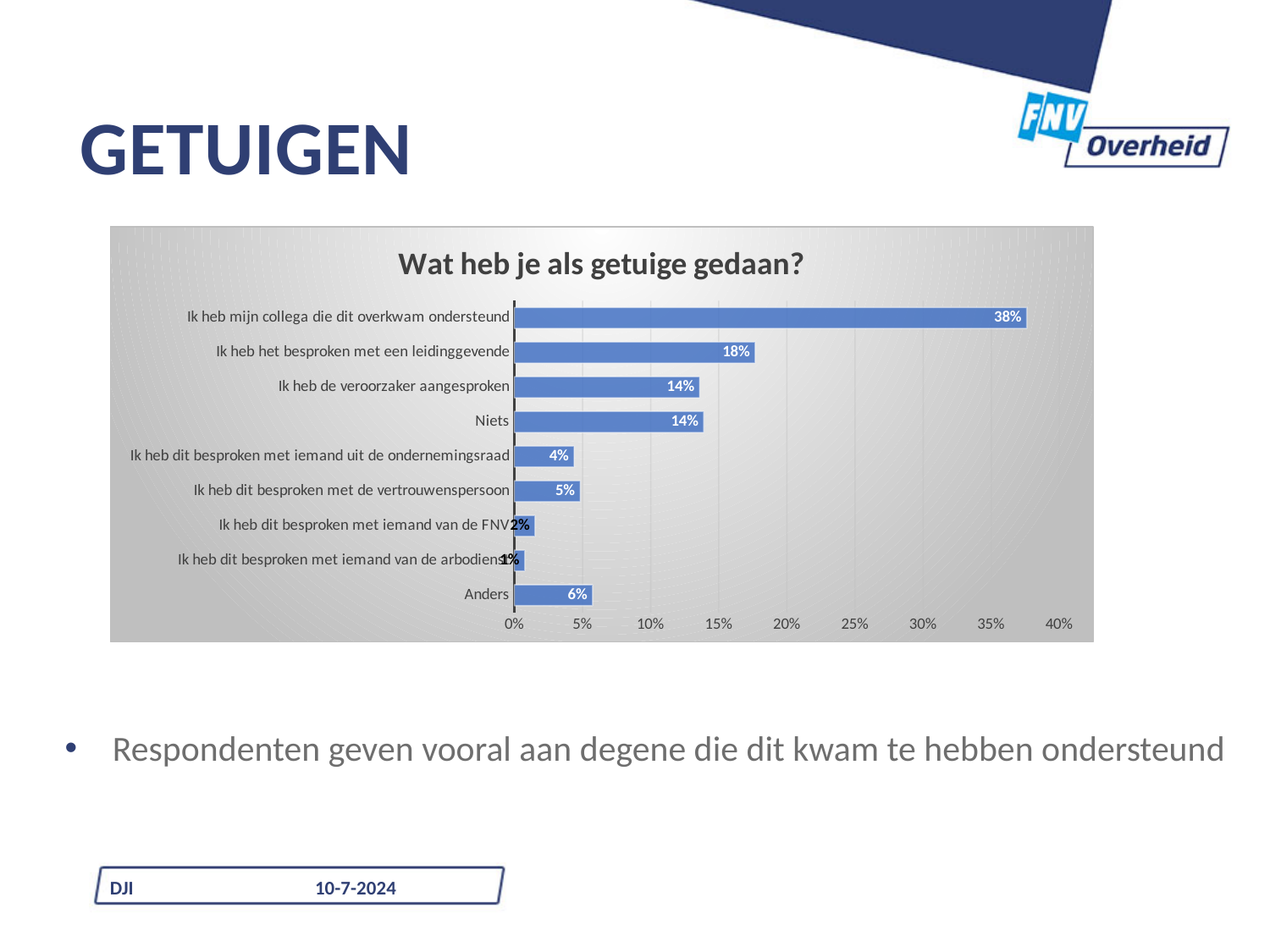

# getuigen

### Chart: Wat heb je als getuige gedaan?

| Category |  |
|---|---|
| Anders | 0.05740181268882175 |
| Ik heb dit besproken met iemand van de arbodienst | 0.0075528700906344415 |
| Ik heb dit besproken met iemand van de FNV | 0.015105740181268883 |
| Ik heb dit besproken met de vertrouwenspersoon | 0.04833836858006042 |
| Ik heb dit besproken met iemand uit de ondernemingsraad | 0.04380664652567976 |
| Niets | 0.13897280966767372 |
| Ik heb de veroorzaker aangesproken | 0.13595166163141995 |
| Ik heb het besproken met een leidinggevende | 0.17673716012084592 |
| Ik heb mijn collega die dit overkwam ondersteund | 0.37613293051359514 |
Respondenten geven vooral aan degene die dit kwam te hebben ondersteund
DJI
10-7-2024